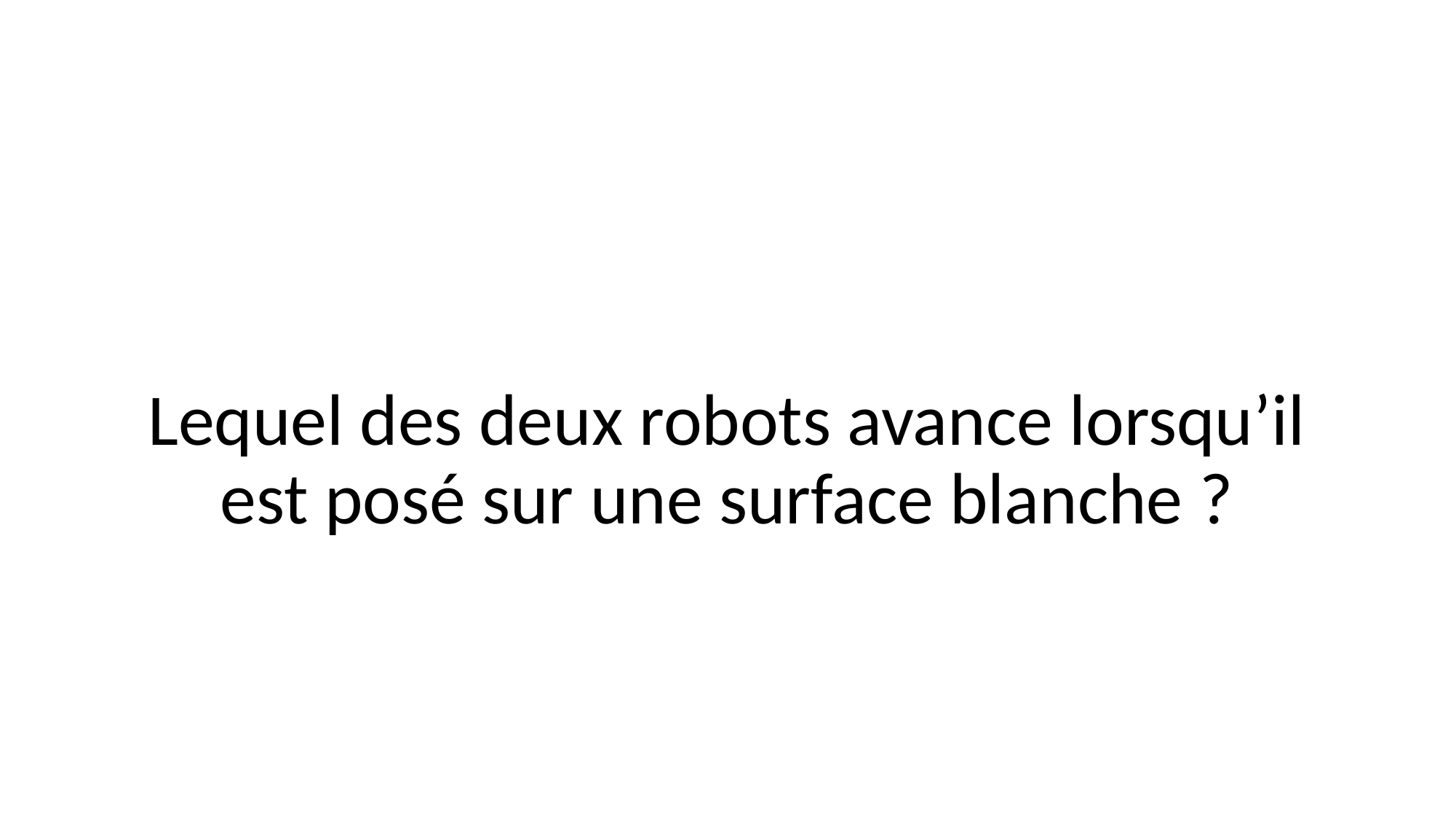

# Lequel des deux robots avance lorsqu’il est posé sur une surface blanche ?